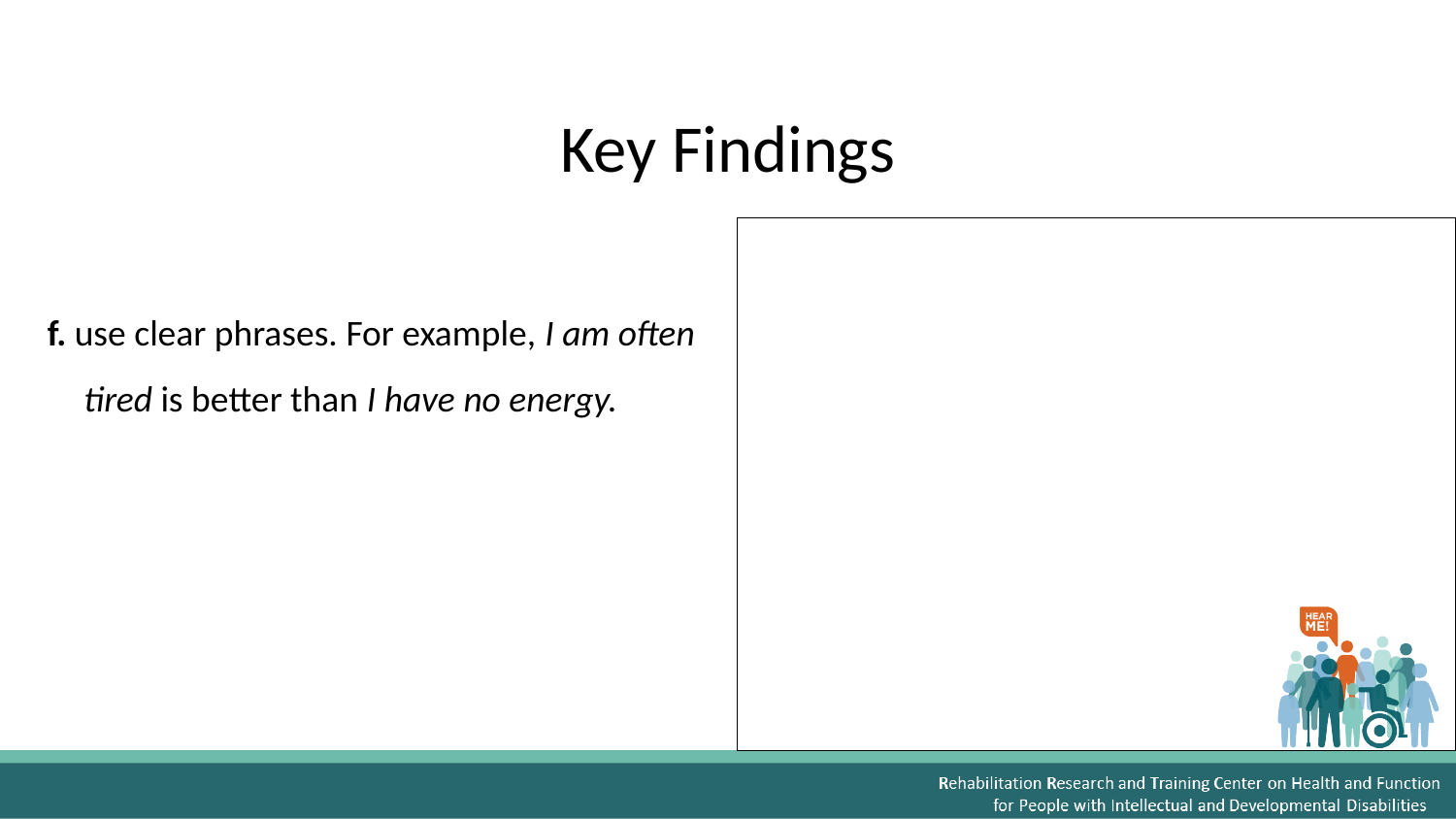

# Key Findings

f. use clear phrases. For example, I am often tired is better than I have no energy.